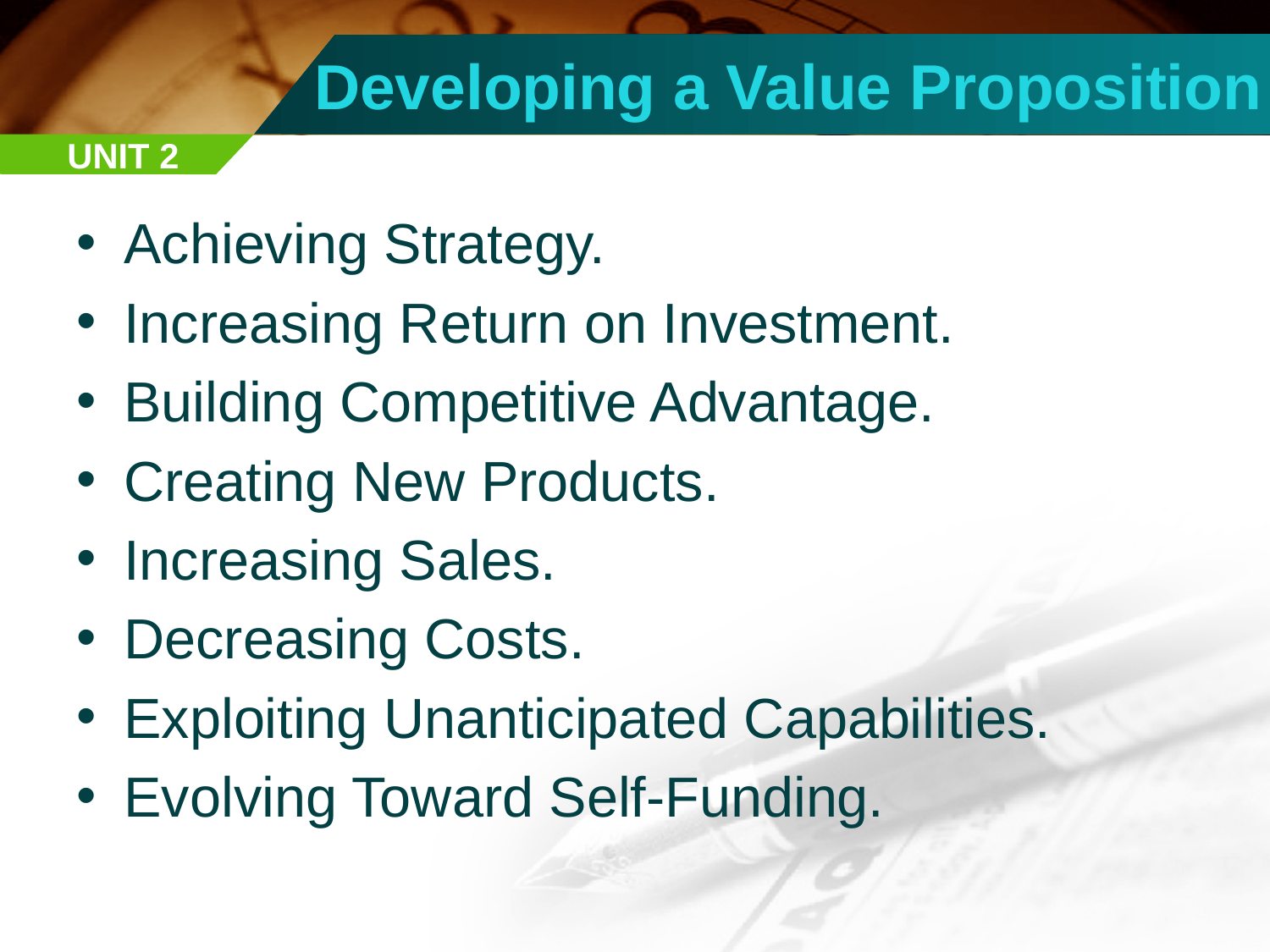

# Developing a Value Proposition
UNIT 2
Achieving Strategy.
Increasing Return on Investment.
Building Competitive Advantage.
Creating New Products.
Increasing Sales.
Decreasing Costs.
Exploiting Unanticipated Capabilities.
Evolving Toward Self-Funding.